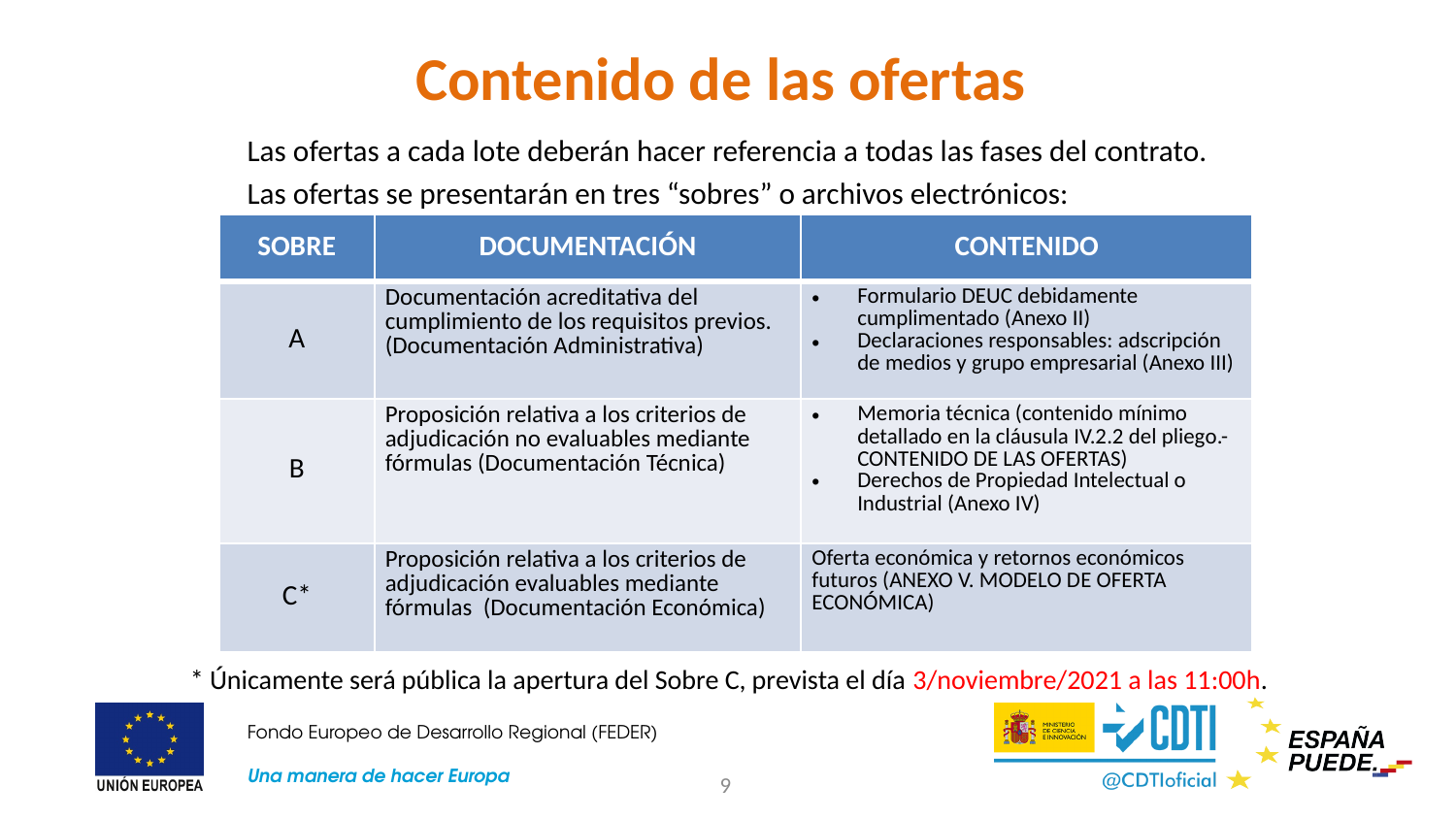

# Contenido de las ofertas
Las ofertas a cada lote deberán hacer referencia a todas las fases del contrato. Las ofertas se presentarán en tres “sobres” o archivos electrónicos:
SOBRE

| SOBRE | DOCUMENTACIÓN | CONTENIDO |
| --- | --- | --- |
| A | Documentación acreditativa del cumplimiento de los requisitos previos. (Documentación Administrativa) | Formulario DEUC debidamente cumplimentado (Anexo II) Declaraciones responsables: adscripción de medios y grupo empresarial (Anexo III) |
| B | Proposición relativa a los criterios de adjudicación no evaluables mediante fórmulas (Documentación Técnica) | Memoria técnica (contenido mínimo detallado en la cláusula IV.2.2 del pliego.- CONTENIDO DE LAS OFERTAS) Derechos de Propiedad Intelectual o Industrial (Anexo IV) |
| C\* | Proposición relativa a los criterios de adjudicación evaluables mediante fórmulas (Documentación Económica) | Oferta económica y retornos económicos futuros (ANEXO V. MODELO DE OFERTA ECONÓMICA) |
* Únicamente será pública la apertura del Sobre C, prevista el día 3/noviembre/2021 a las 11:00h.